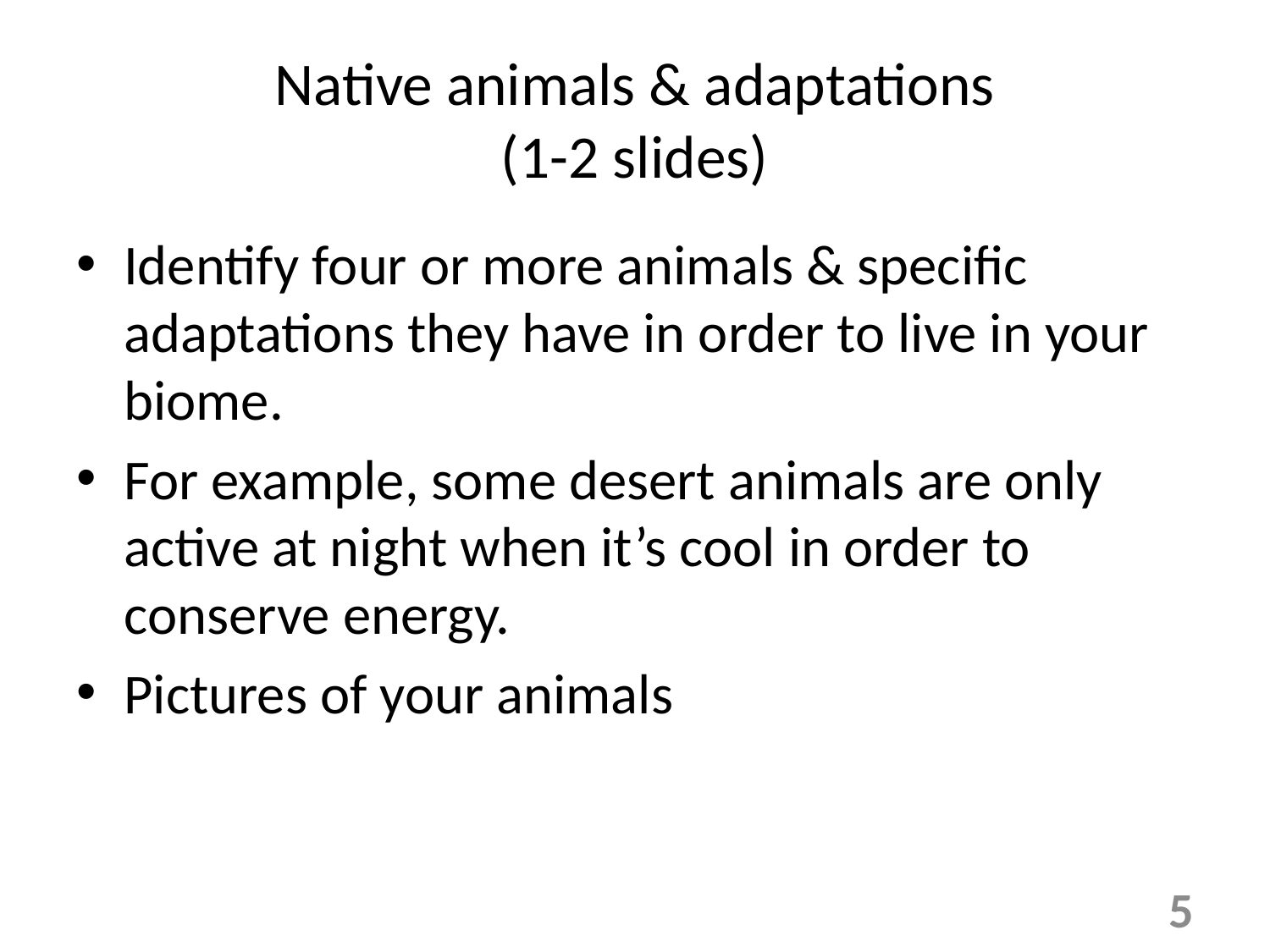

# Native animals & adaptations (1-2 slides)
Identify four or more animals & specific adaptations they have in order to live in your biome.
For example, some desert animals are only active at night when it’s cool in order to conserve energy.
Pictures of your animals
5